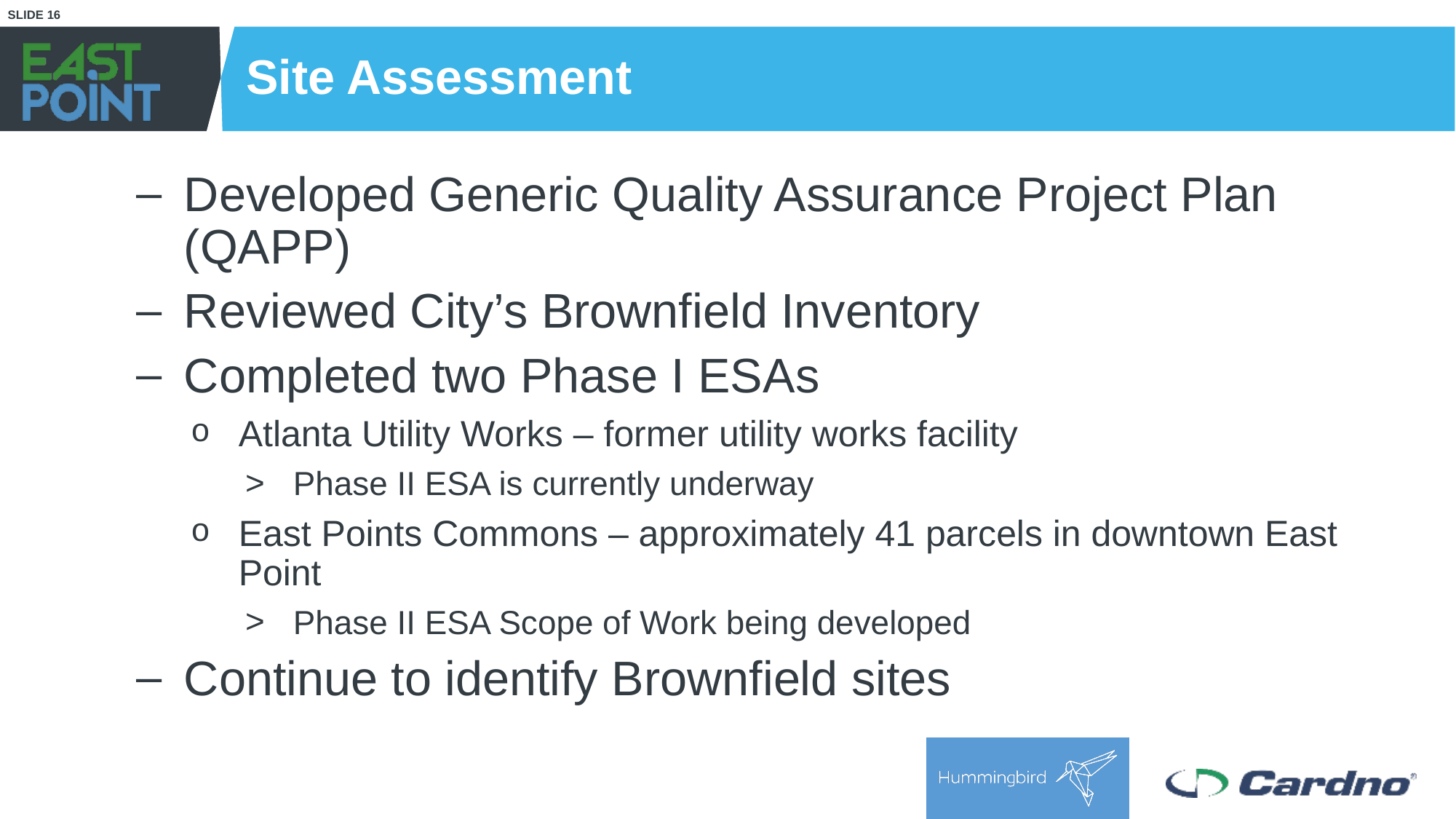

# Site Assessment
Developed Generic Quality Assurance Project Plan (QAPP)
Reviewed City’s Brownfield Inventory
Completed two Phase I ESAs
Atlanta Utility Works – former utility works facility
Phase II ESA is currently underway
East Points Commons – approximately 41 parcels in downtown East Point
Phase II ESA Scope of Work being developed
Continue to identify Brownfield sites